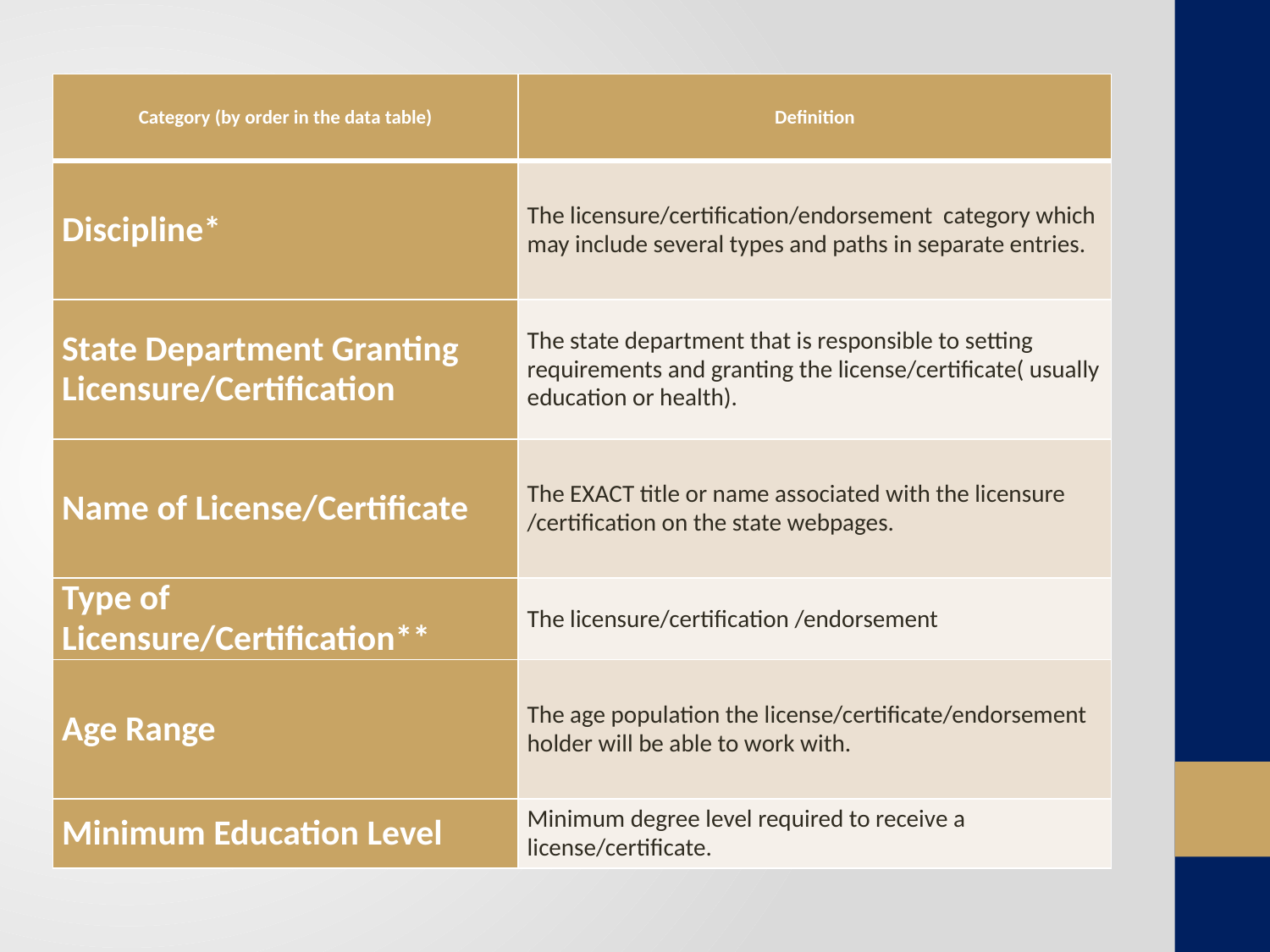

| Category (by order in the data table) | Definition |
| --- | --- |
| Discipline\* | The licensure/certification/endorsement category which may include several types and paths in separate entries. |
| State Department Granting Licensure/Certification | The state department that is responsible to setting requirements and granting the license/certificate( usually education or health). |
| Name of License/Certificate | The EXACT title or name associated with the licensure /certification on the state webpages. |
| Type of Licensure/Certification\*\* | The licensure/certification /endorsement |
| Age Range | The age population the license/certificate/endorsement holder will be able to work with. |
| Minimum Education Level | Minimum degree level required to receive a license/certificate. |